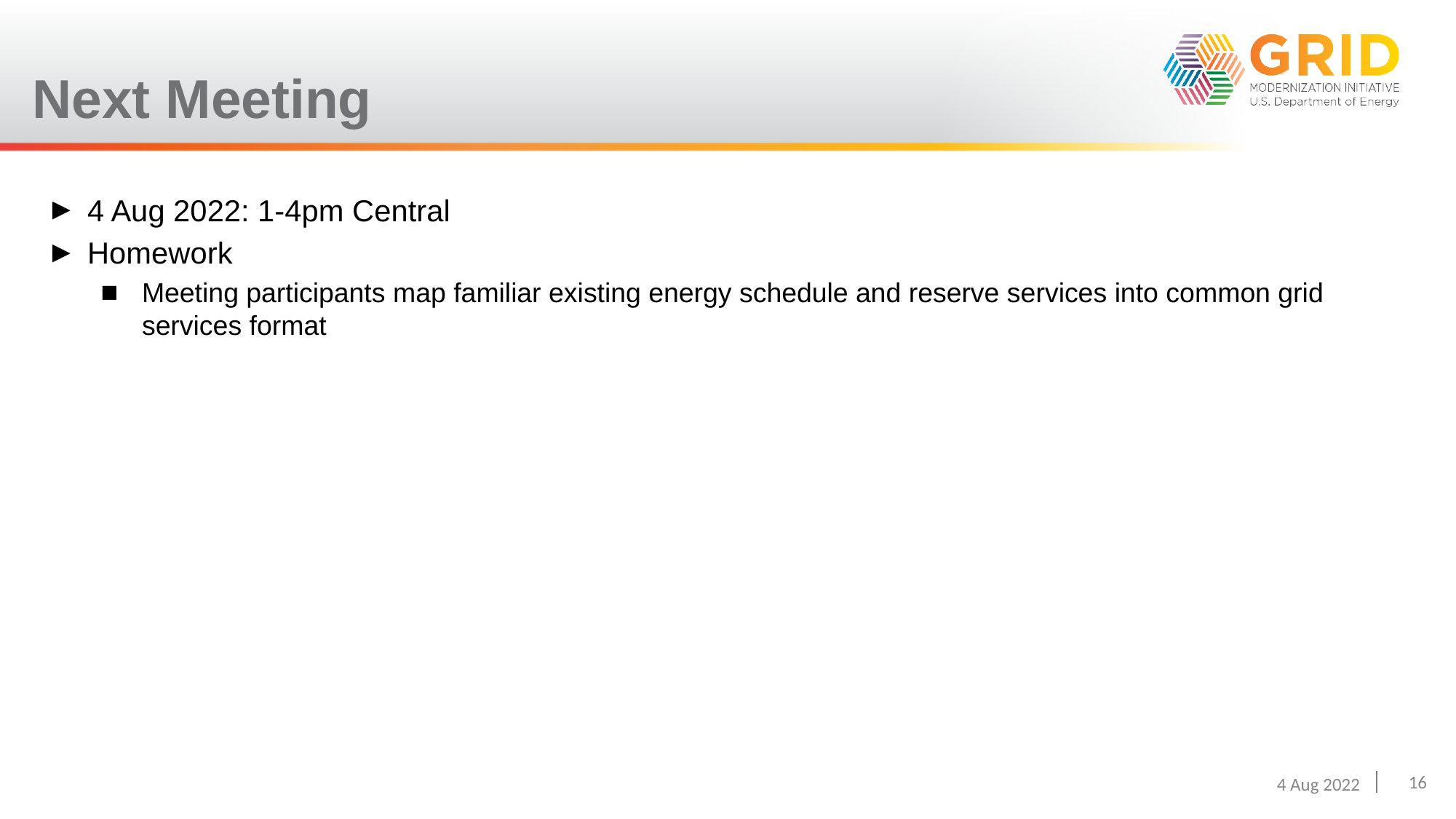

# Next Meeting
4 Aug 2022: 1-4pm Central
Homework
Meeting participants map familiar existing energy schedule and reserve services into common grid services format
16
4 Aug 2022